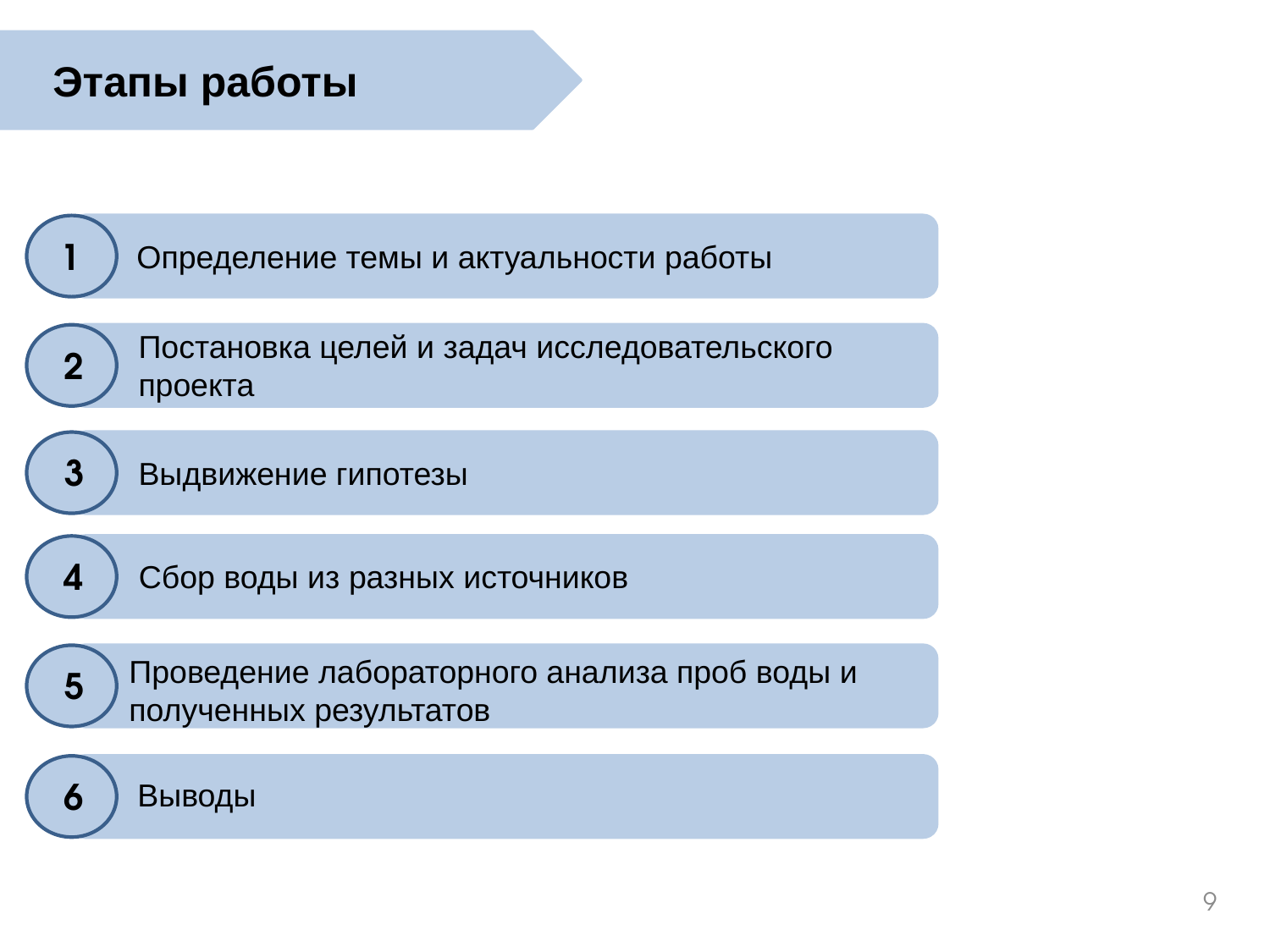

Этапы работы

1
Определение темы и актуальности работы

Постановка целей и задач исследовательского проекта

2

3
Выдвижение гипотезы

4
Сбор воды из разных источников

Проведение лабораторного анализа проб воды и полученных результатов
5

6
Выводы
9